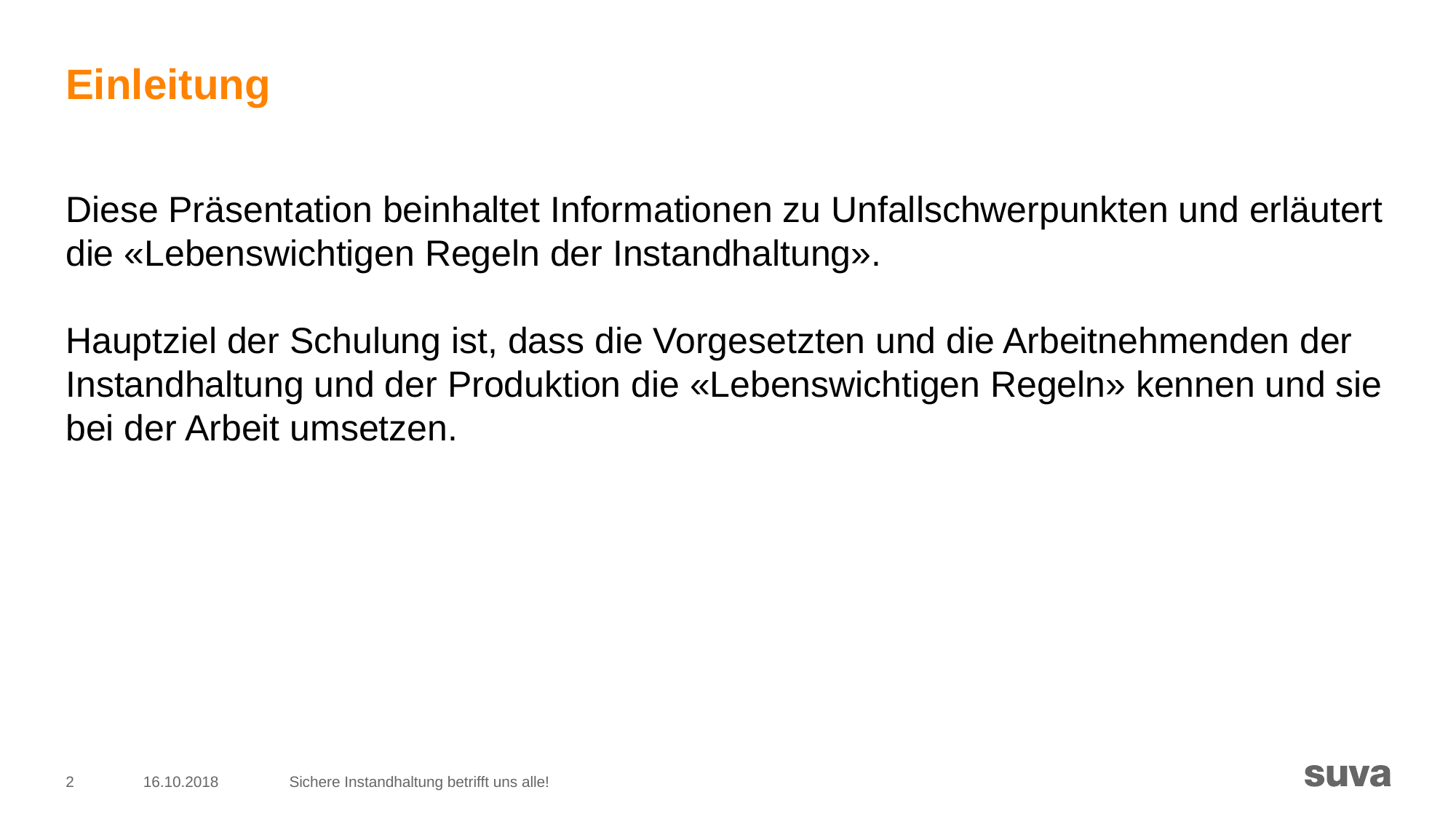

# Einleitung
Diese Präsentation beinhaltet Informationen zu Unfallschwerpunkten und erläutert die «Lebenswichtigen Regeln der Instandhaltung».

Hauptziel der Schulung ist, dass die Vorgesetzten und die Arbeitnehmenden der Instandhaltung und der Produktion die «Lebenswichtigen Regeln» kennen und sie bei der Arbeit umsetzen.

2
16.10.2018
Sichere Instandhaltung betrifft uns alle!